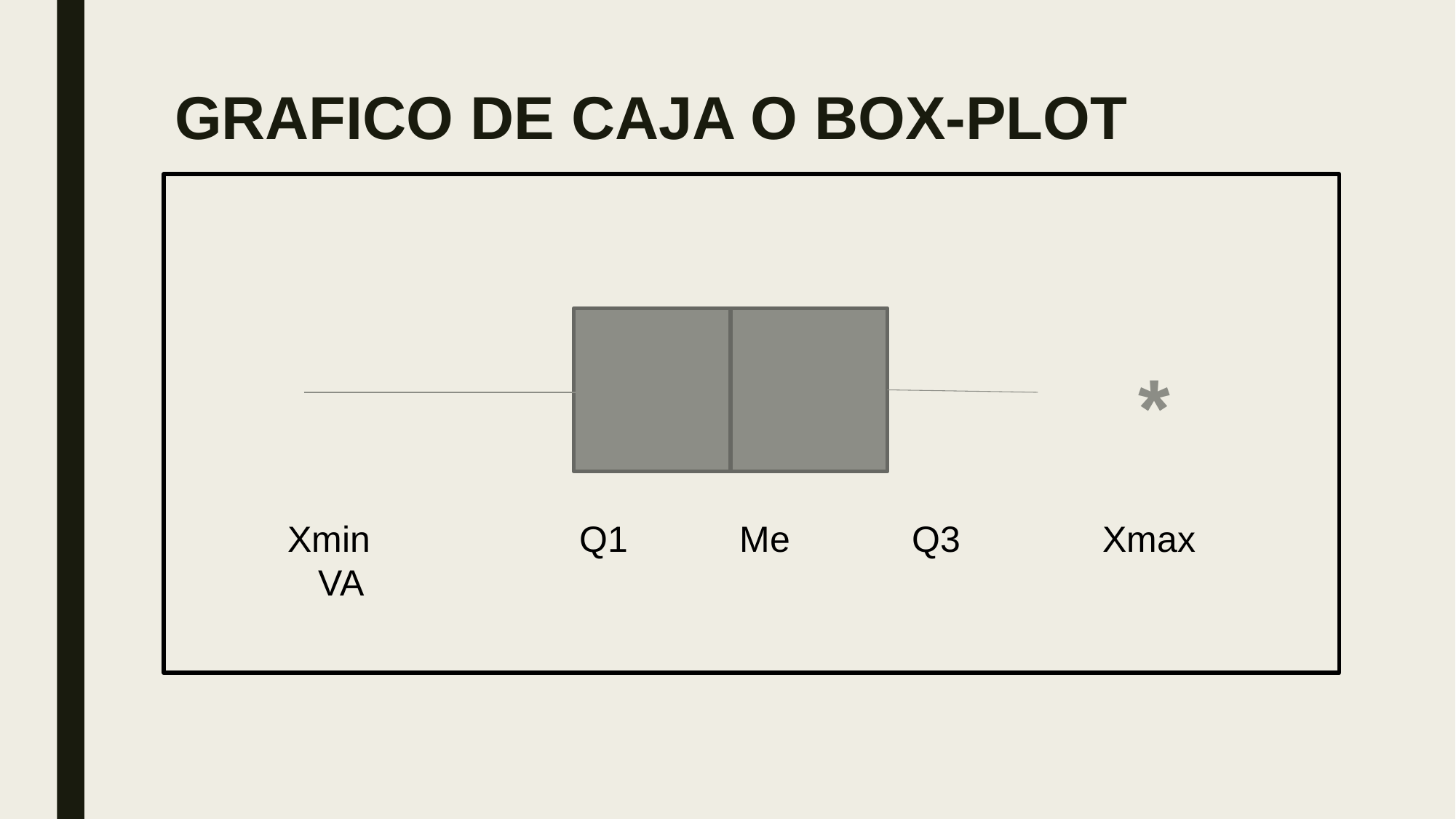

# GRAFICO DE CAJA O BOX-PLOT

*
Xmin	                  Q1           Me            Q3	     Xmax        VA